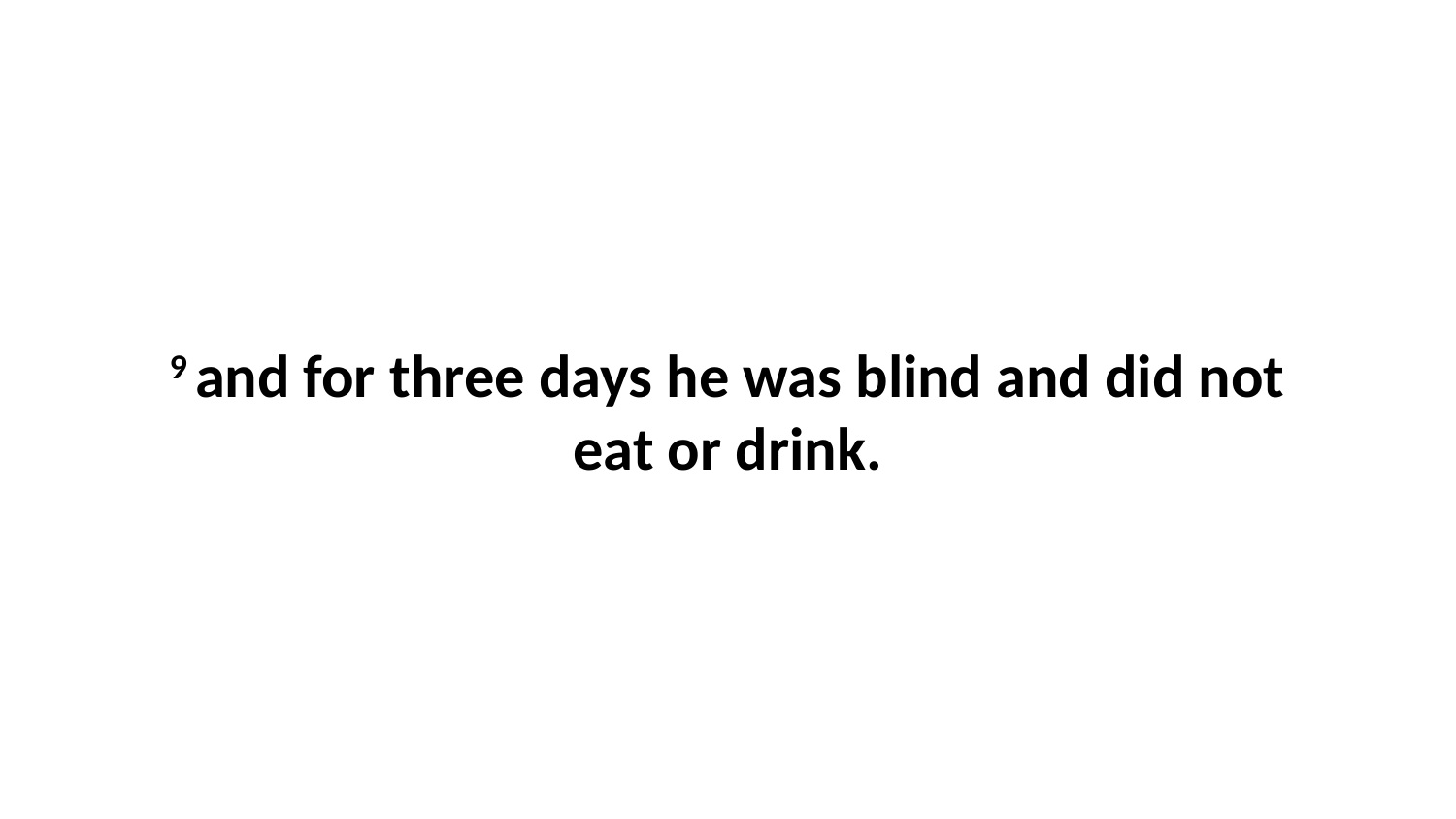

9 and for three days he was blind and did not eat or drink.